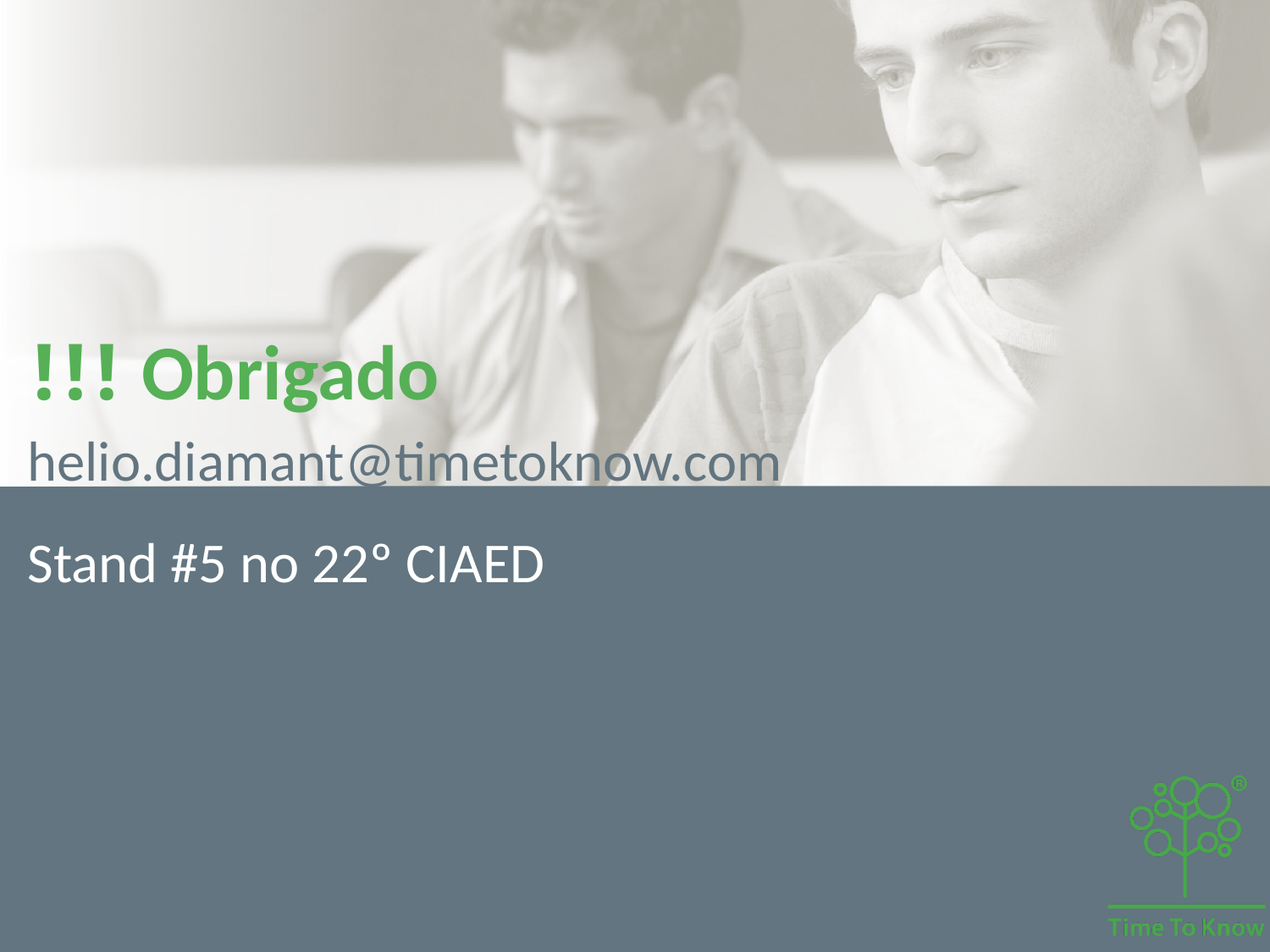

# Obrigado !!!
helio.diamant@timetoknow.com
Stand #5 no 22º CIAED